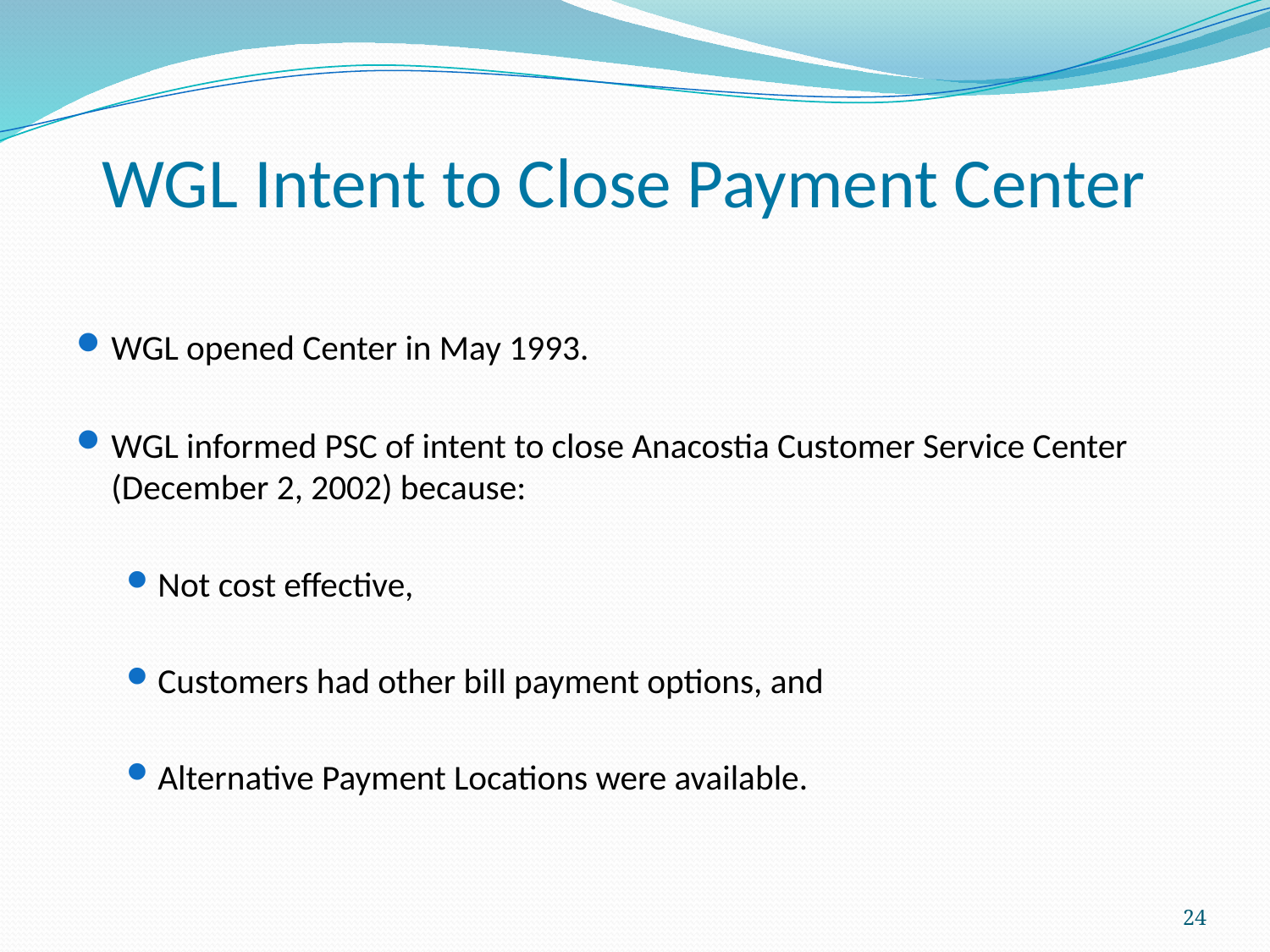

# WGL Intent to Close Payment Center

WGL opened Center in May 1993.

WGL informed PSC of intent to close Anacostia Customer Service Center (December 2, 2002) because:

Not cost effective,

Customers had other bill payment options, and

Alternative Payment Locations were available.

24